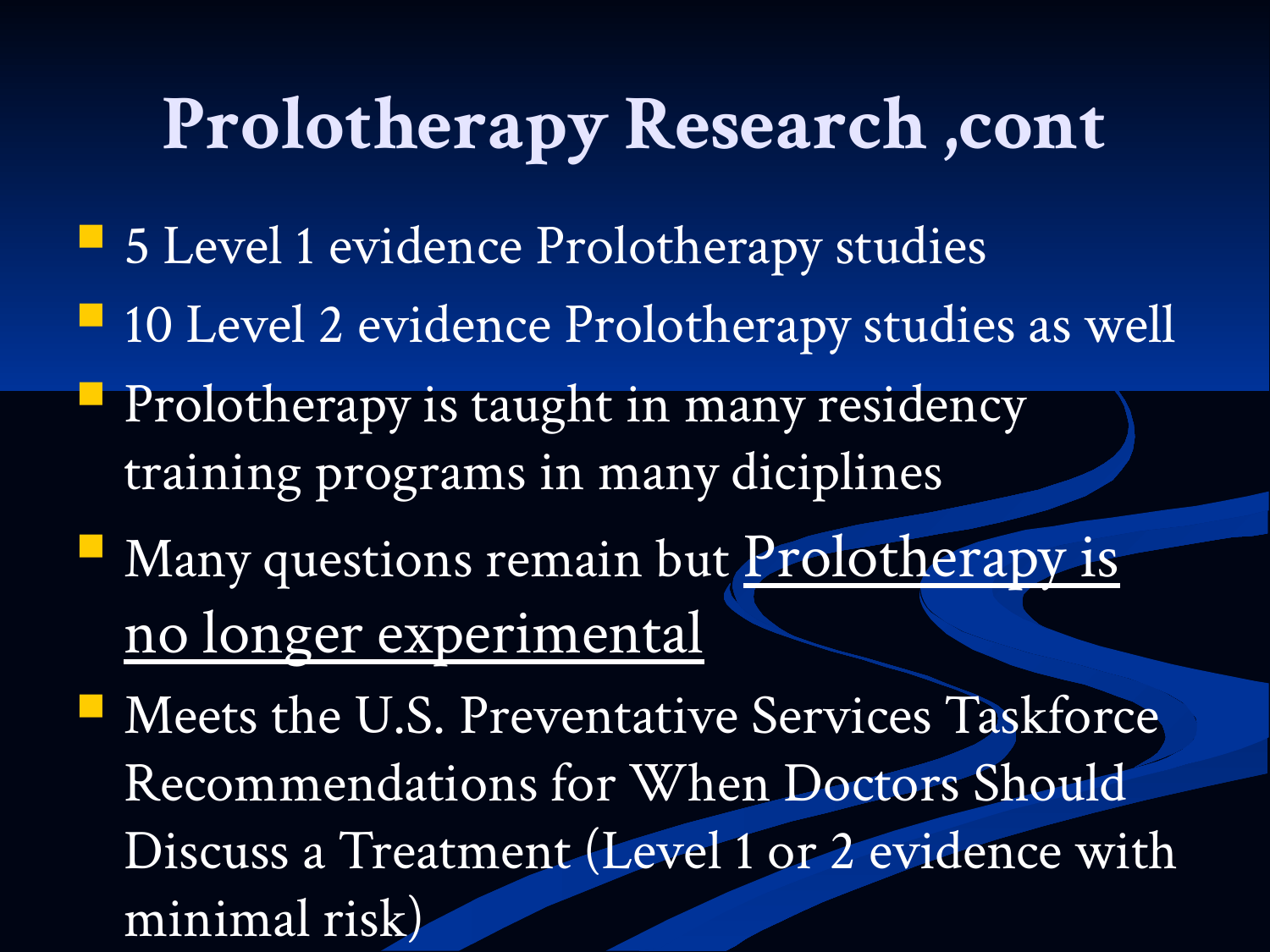

# Prolotherapy Research ,cont
5 Level 1 evidence Prolotherapy studies
10 Level 2 evidence Prolotherapy studies as well
Prolotherapy is taught in many residency training programs in many diciplines
Many questions remain but Prolotherapy is no longer experimental
Meets the U.S. Preventative Services Taskforce Recommendations for When Doctors Should Discuss a Treatment (Level 1 or 2 evidence with minimal risk)